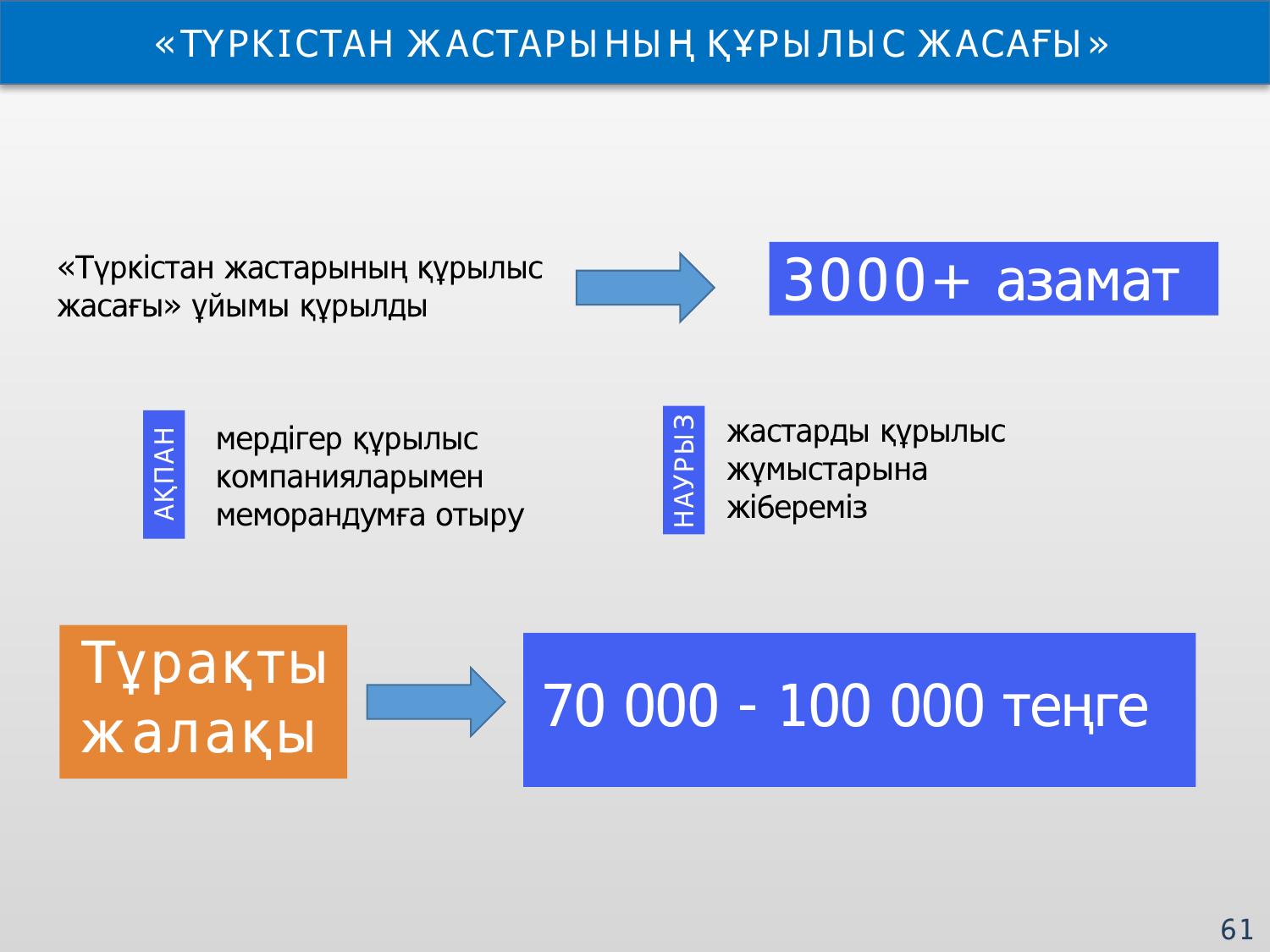

«ТҮРКІСТАН ЖАСТАРЫНЫҢ ҚҰРЫЛЫС ЖАСАҒЫ»

3000+ азамат
«Түркістан жастарының құрылыс жасағы» ұйымы құрылды

жастарды құрылыс жұмыстарына жібереміз

мердігер құрылыс компанияларымен меморандумға отыру
НАУРЫЗ
АҚПАН

Тұрақты
жалақы
70 000 - 100 000 теңге

61